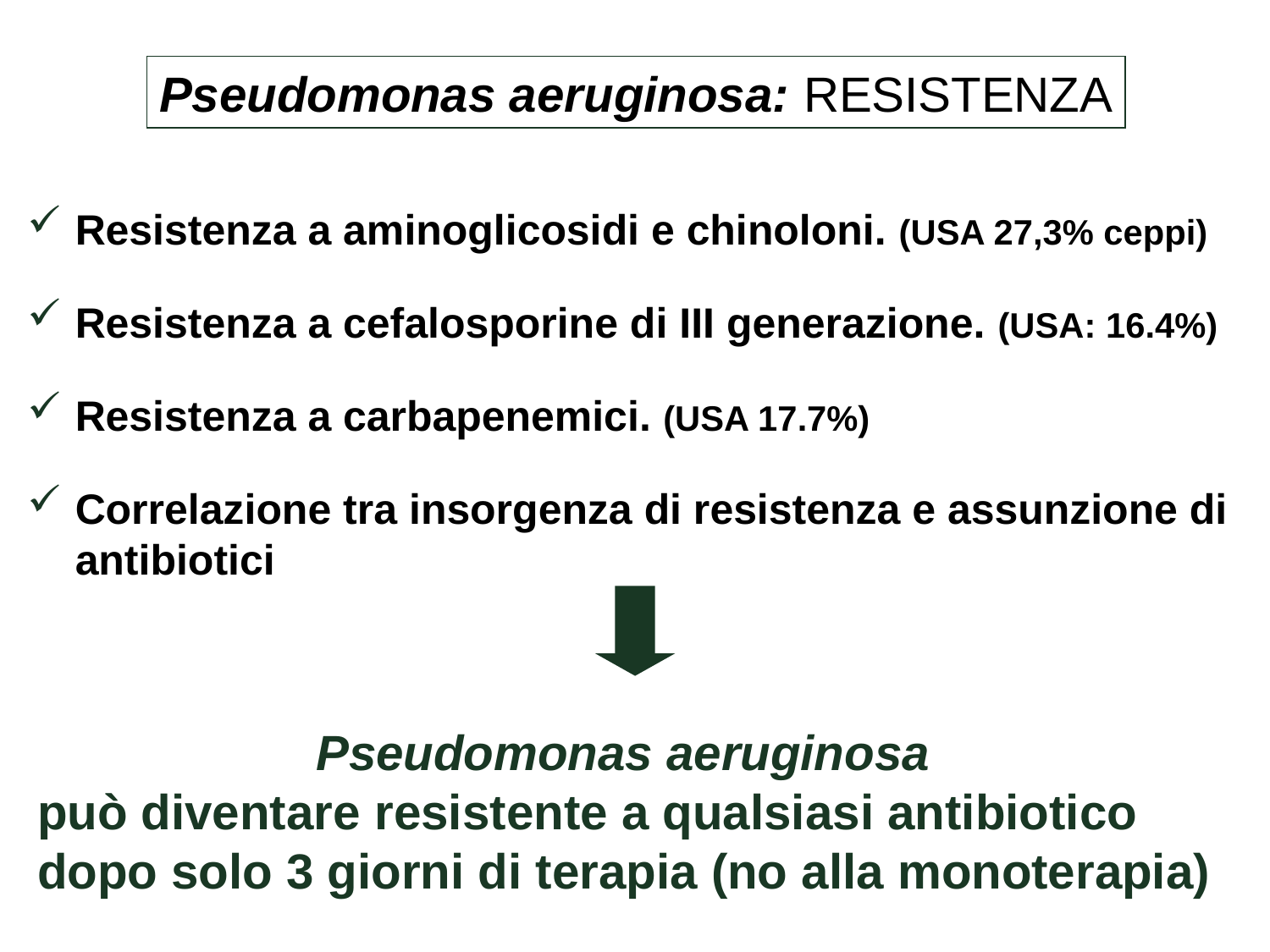

Pseudomonas aeruginosa: RESISTENZA
Resistenza a aminoglicosidi e chinoloni. (USA 27,3% ceppi)

Resistenza a cefalosporine di III generazione. (USA: 16.4%)

Resistenza a carbapenemici. (USA 17.7%)

Correlazione tra insorgenza di resistenza e assunzione di antibiotici

Pseudomonas aeruginosa
può diventare resistente a qualsiasi antibiotico dopo solo 3 giorni di terapia (no alla monoterapia)